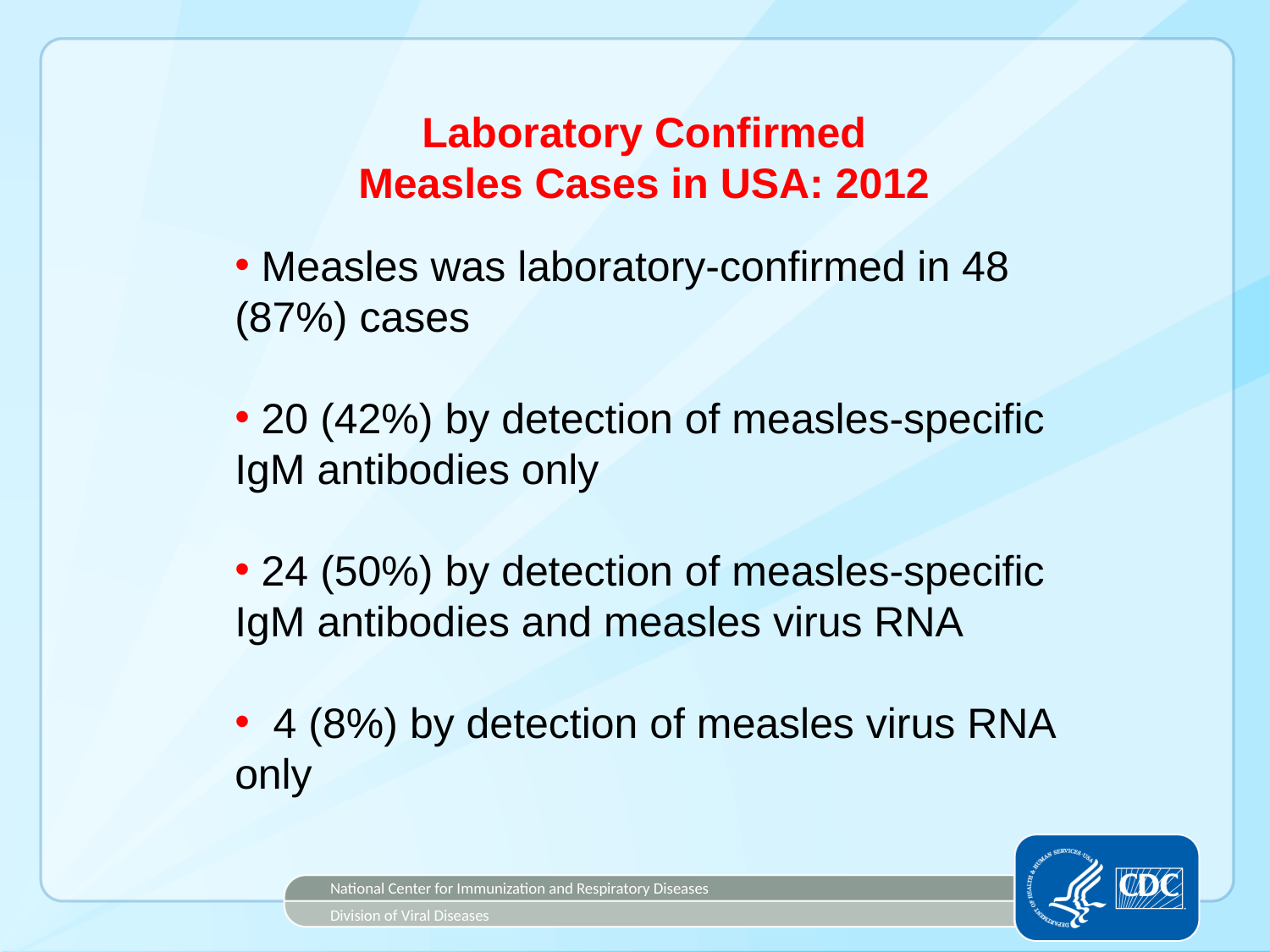

Laboratory Confirmed Measles Cases in USA: 2012
 Measles was laboratory-confirmed in 48 (87%) cases

 20 (42%) by detection of measles-specific IgM antibodies only

 24 (50%) by detection of measles-specific IgM antibodies and measles virus RNA

  4 (8%) by detection of measles virus RNA only
National Center for Immunization and Respiratory Diseases
Division of Viral Diseases